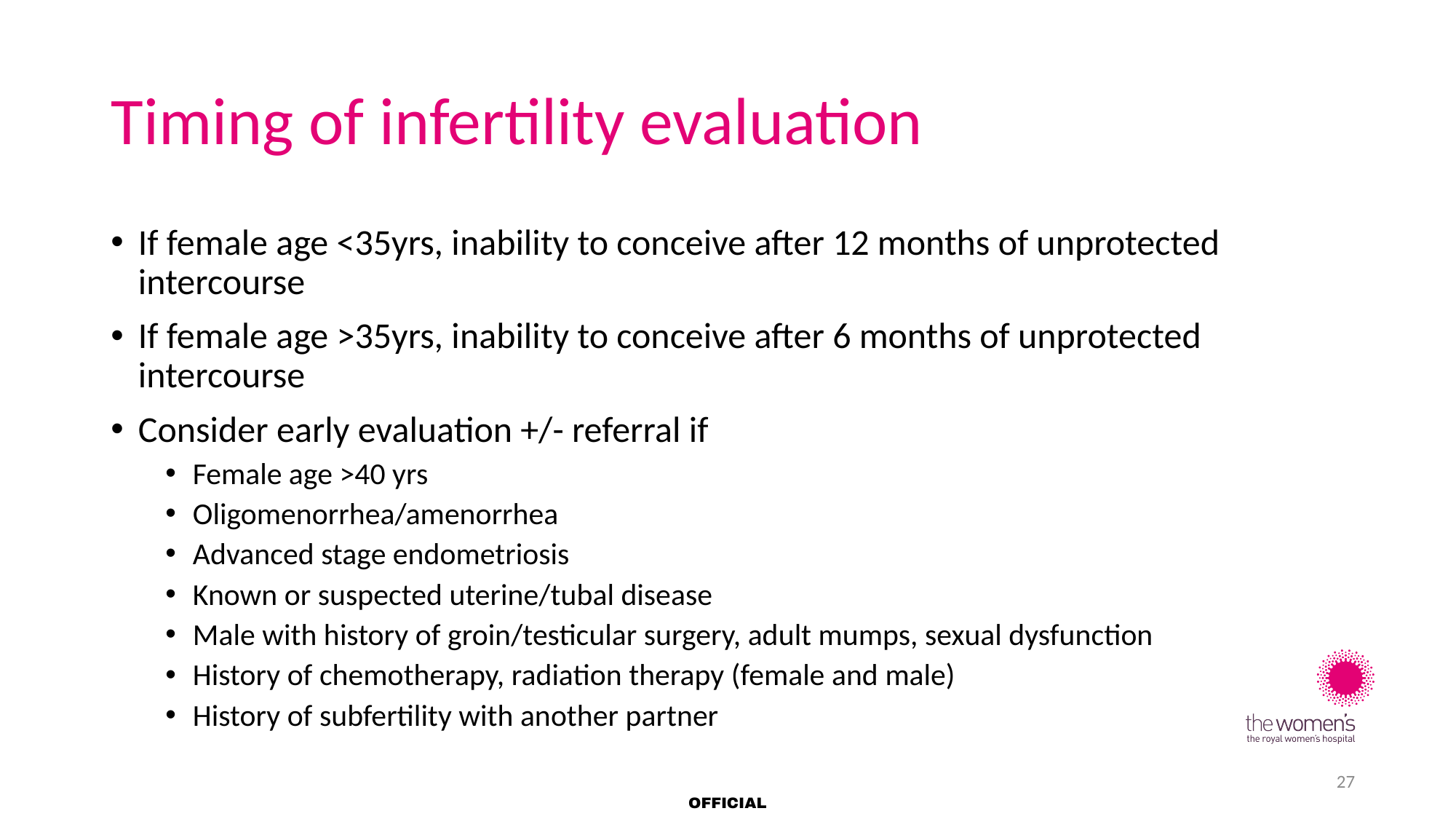

# Timing of infertility evaluation
If female age <35yrs, inability to conceive after 12 months of unprotected intercourse
If female age >35yrs, inability to conceive after 6 months of unprotected intercourse
Consider early evaluation +/- referral if
Female age >40 yrs
Oligomenorrhea/amenorrhea
Advanced stage endometriosis
Known or suspected uterine/tubal disease
Male with history of groin/testicular surgery, adult mumps, sexual dysfunction
History of chemotherapy, radiation therapy (female and male)
History of subfertility with another partner

27